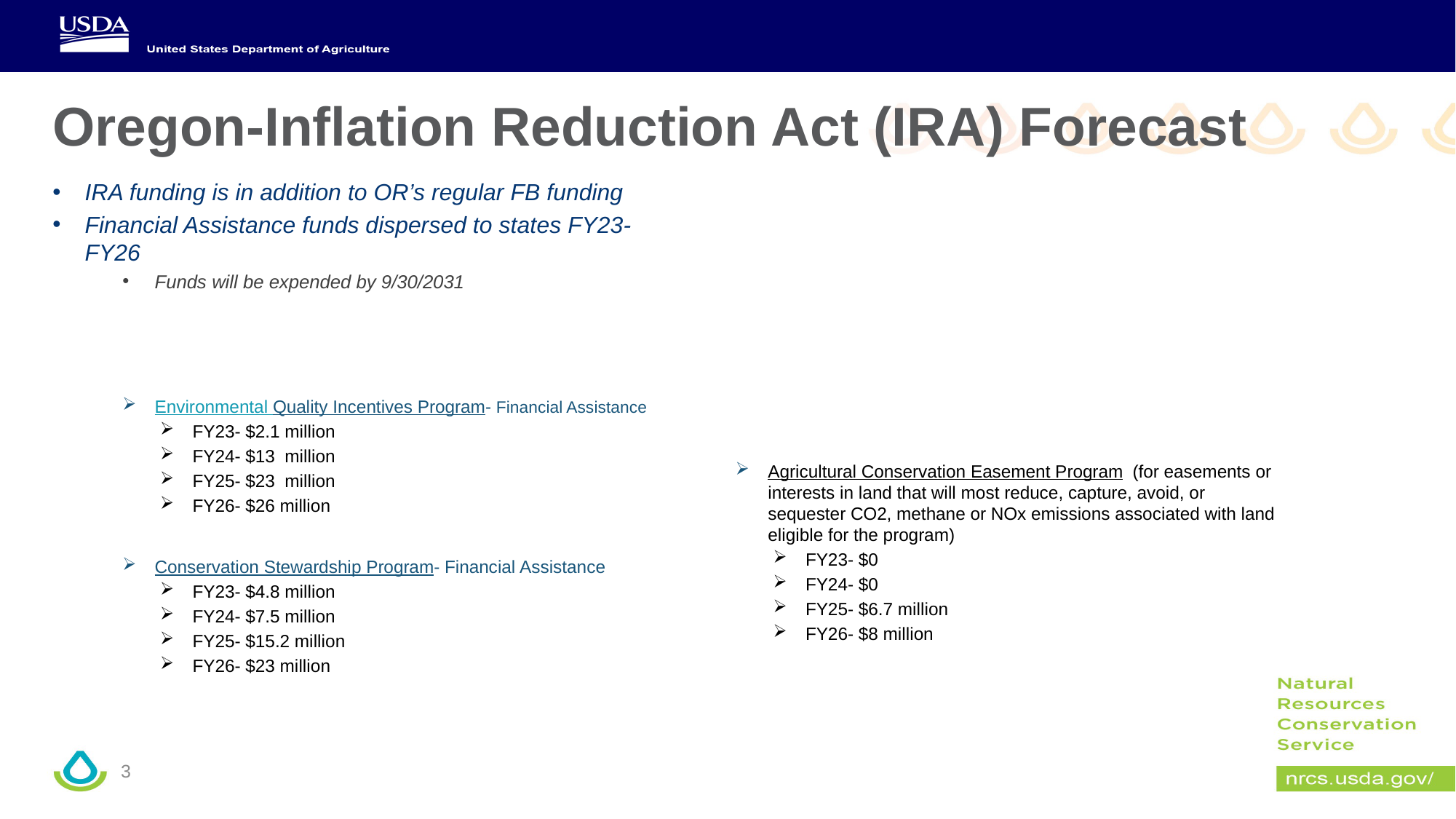

# Oregon-Inflation Reduction Act (IRA) Forecast
IRA funding is in addition to OR’s regular FB funding
Financial Assistance funds dispersed to states FY23-FY26
Funds will be expended by 9/30/2031

Environmental Quality Incentives Program- Financial Assistance
FY23- $2.1 million
FY24- $13  million
FY25- $23  million
FY26- $26 million

Conservation Stewardship Program- Financial Assistance
FY23- $4.8 million
FY24- $7.5 million
FY25- $15.2 million
FY26- $23 million

Agricultural Conservation Easement Program  (for easements or interests in land that will most reduce, capture, avoid, or sequester CO2, methane or NOx emissions associated with land eligible for the program)
FY23- $0
FY24- $0
FY25- $6.7 million
FY26- $8 million

3